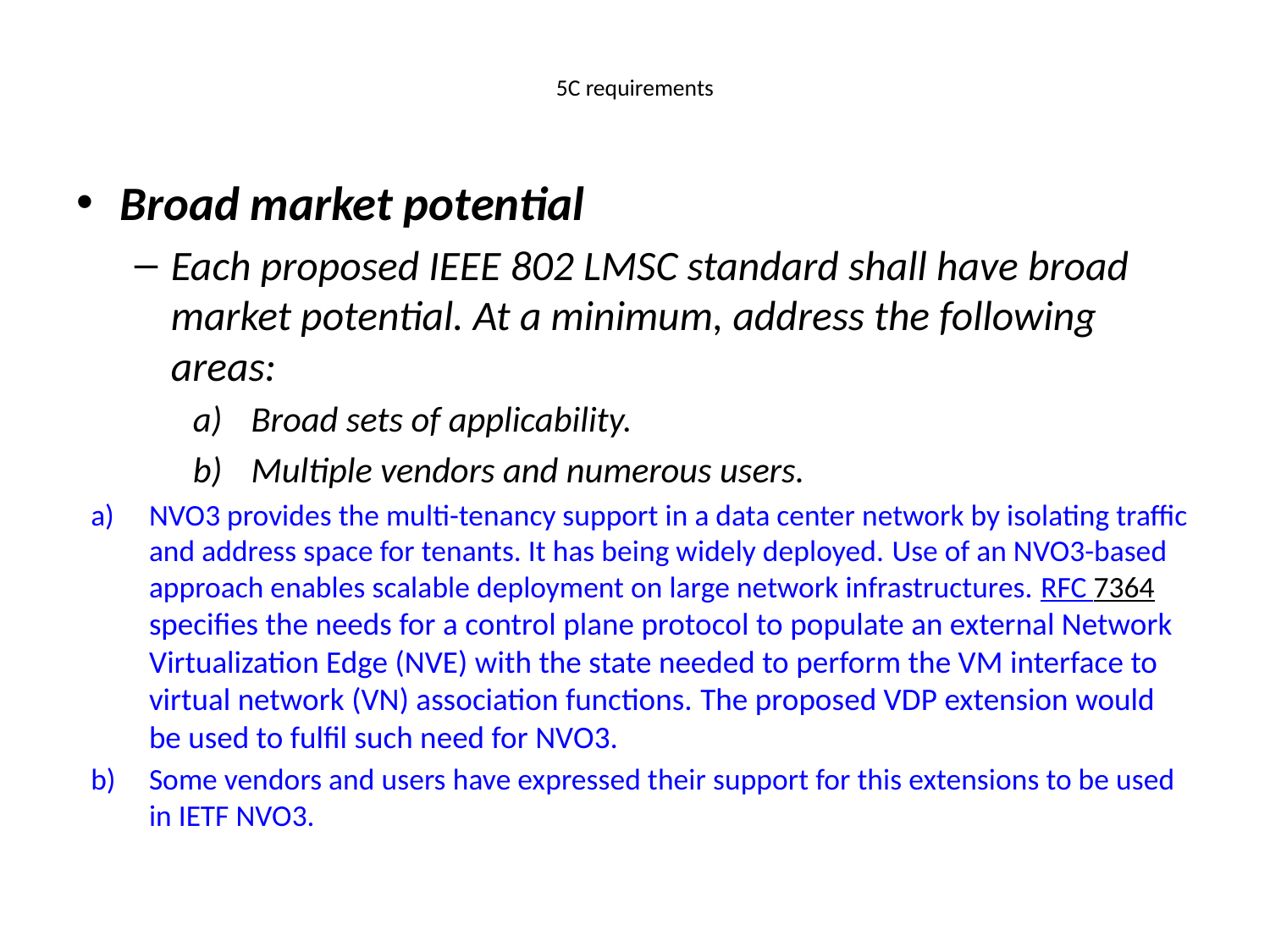

# 5C requirements
Broad market potential
Each proposed IEEE 802 LMSC standard shall have broad market potential. At a minimum, address the following areas:
Broad sets of applicability.
Multiple vendors and numerous users.
NVO3 provides the multi-tenancy support in a data center network by isolating traffic and address space for tenants. It has being widely deployed. Use of an NVO3-based approach enables scalable deployment on large network infrastructures. RFC 7364 specifies the needs for a control plane protocol to populate an external Network Virtualization Edge (NVE) with the state needed to perform the VM interface to virtual network (VN) association functions. The proposed VDP extension would be used to fulfil such need for NVO3.
Some vendors and users have expressed their support for this extensions to be used in IETF NVO3.